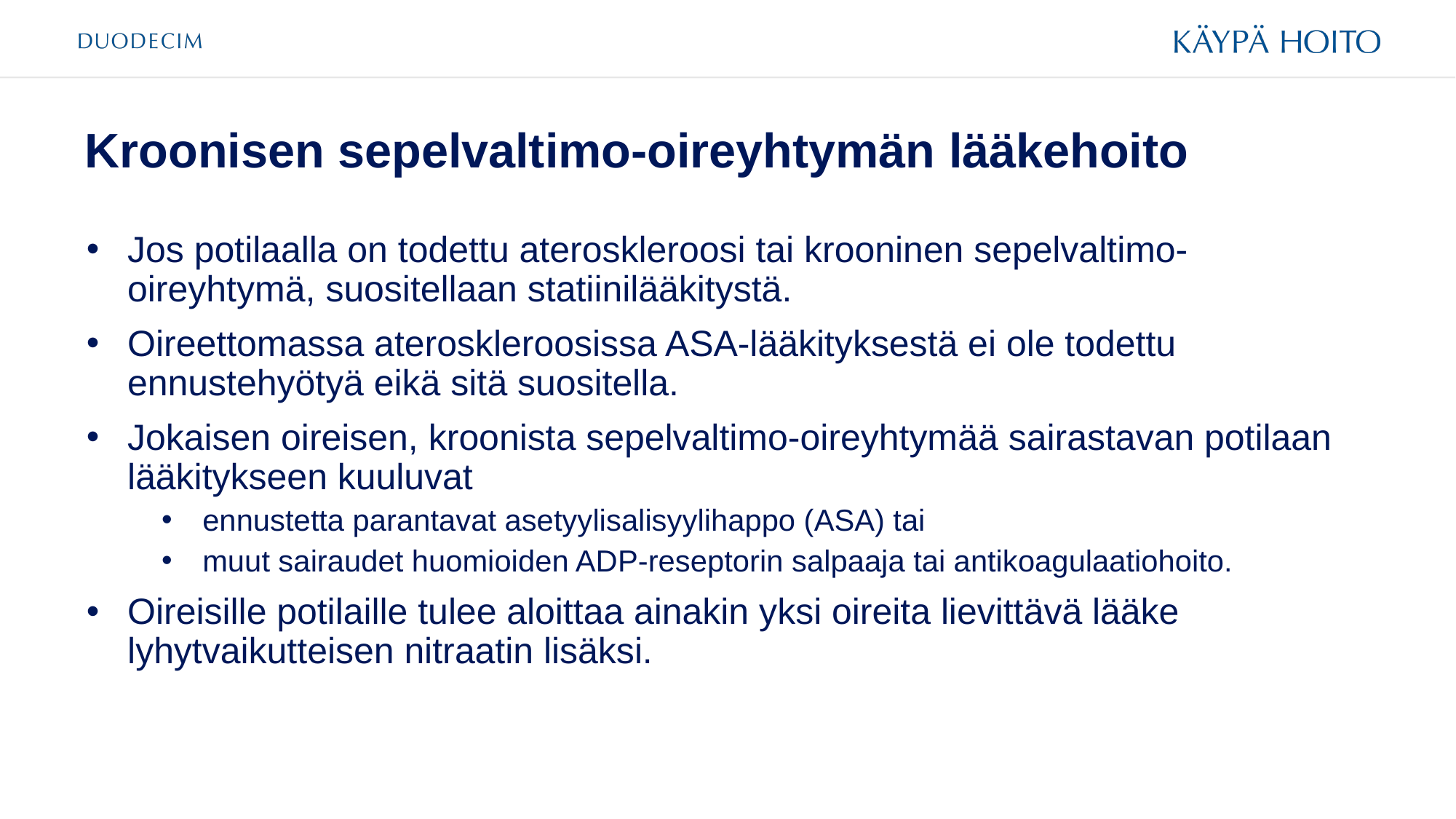

# Kroonisen sepelvaltimo-oireyhtymän lääkehoito
Jos potilaalla on todettu ateroskleroosi tai krooninen sepelvaltimo-oireyhtymä, suositellaan statiinilääkitystä.
Oireettomassa ateroskleroosissa ASA-lääkityksestä ei ole todettu ennustehyötyä eikä sitä suositella.
Jokaisen oireisen, kroonista sepelvaltimo-oireyhtymää sairastavan potilaan lääkitykseen kuuluvat
ennustetta parantavat asetyylisalisyylihappo (ASA) tai
muut sairaudet huomioiden ADP-reseptorin salpaaja tai antikoagulaatiohoito.
Oireisille potilaille tulee aloittaa ainakin yksi oireita lievittävä lääke lyhytvaikutteisen nitraatin lisäksi.